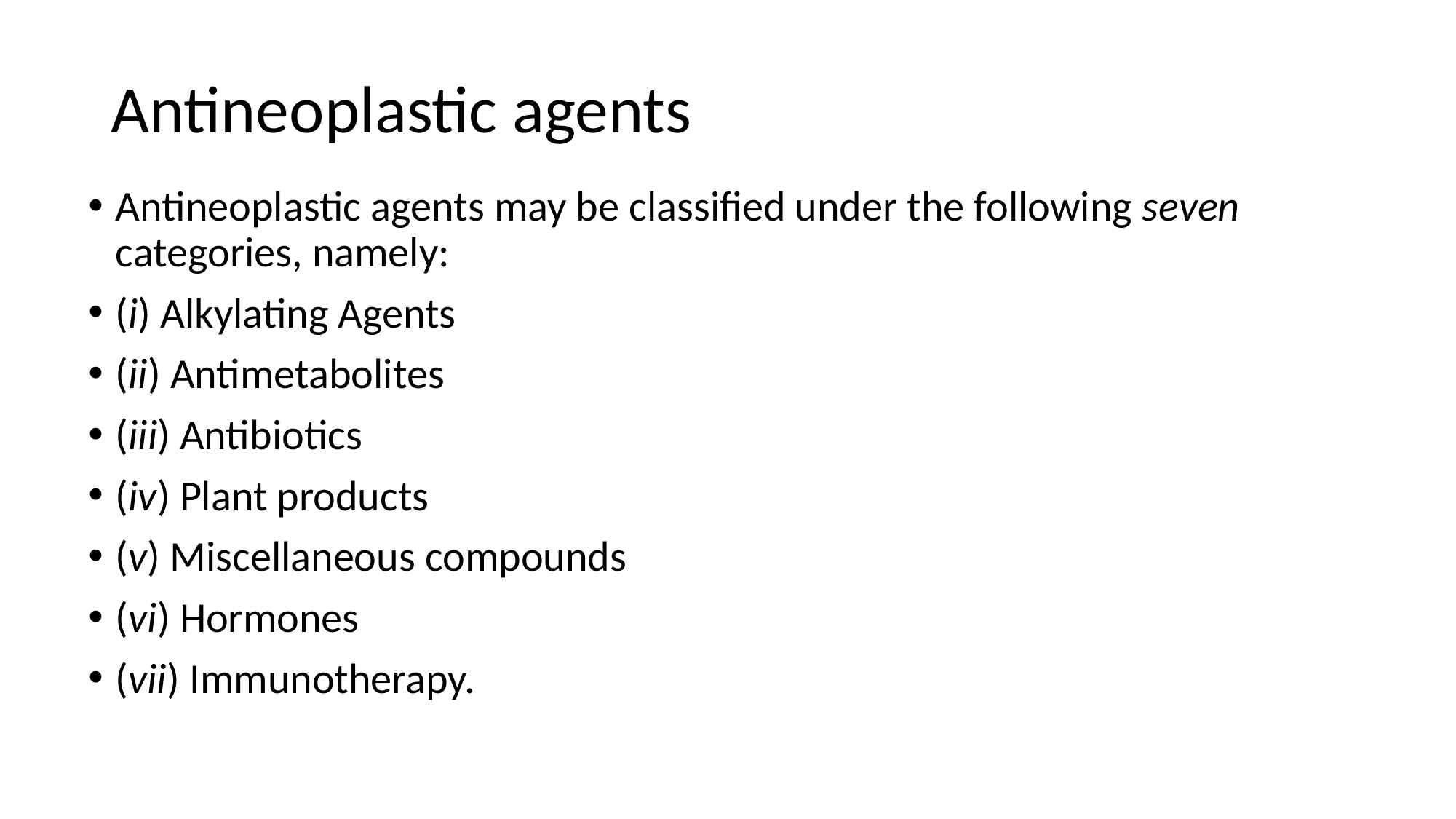

# Antineoplastic agents
Antineoplastic agents may be classified under the following seven categories, namely:
(i) Alkylating Agents
(ii) Antimetabolites
(iii) Antibiotics
(iv) Plant products
(v) Miscellaneous compounds
(vi) Hormones
(vii) Immunotherapy.